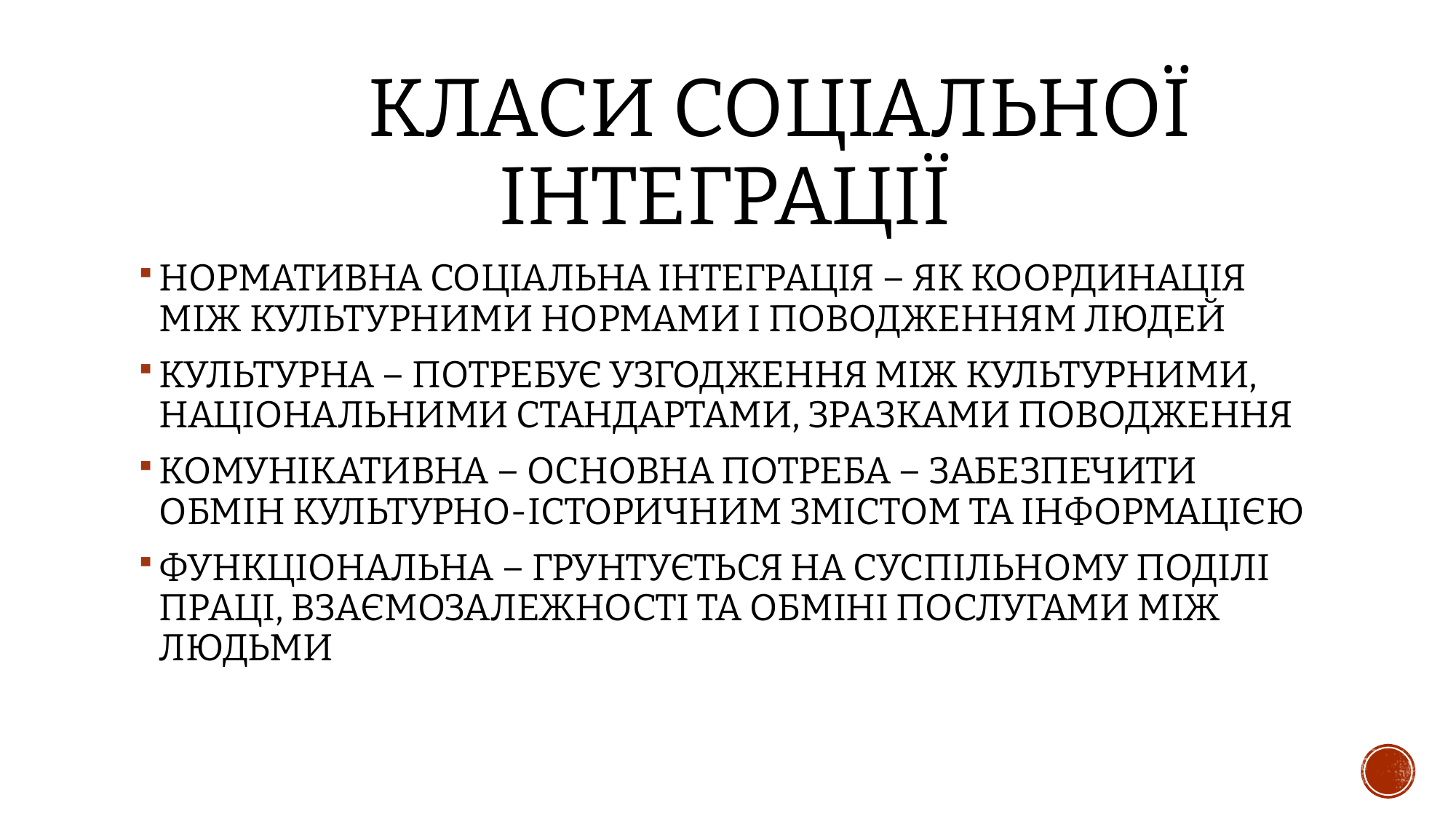

# КЛАСИ СОЦІАЛЬНОЇ ІНТЕГРАЦІЇ
НОРМАТИВНА СОЦІАЛЬНА ІНТЕГРАЦІЯ – ЯК КООРДИНАЦІЯ МІЖ КУЛЬТУРНИМИ НОРМАМИ І ПОВОДЖЕННЯМ ЛЮДЕЙ
КУЛЬТУРНА – ПОТРЕБУЄ УЗГОДЖЕННЯ МІЖ КУЛЬТУРНИМИ, НАЦІОНАЛЬНИМИ СТАНДАРТАМИ, ЗРАЗКАМИ ПОВОДЖЕННЯ
КОМУНІКАТИВНА – ОСНОВНА ПОТРЕБА – ЗАБЕЗПЕЧИТИ ОБМІН КУЛЬТУРНО-ІСТОРИЧНИМ ЗМІСТОМ ТА ІНФОРМАЦІЄЮ
ФУНКЦІОНАЛЬНА – ГРУНТУЄТЬСЯ НА СУСПІЛЬНОМУ ПОДІЛІ ПРАЦІ, ВЗАЄМОЗАЛЕЖНОСТІ ТА ОБМІНІ ПОСЛУГАМИ МІЖ ЛЮДЬМИ